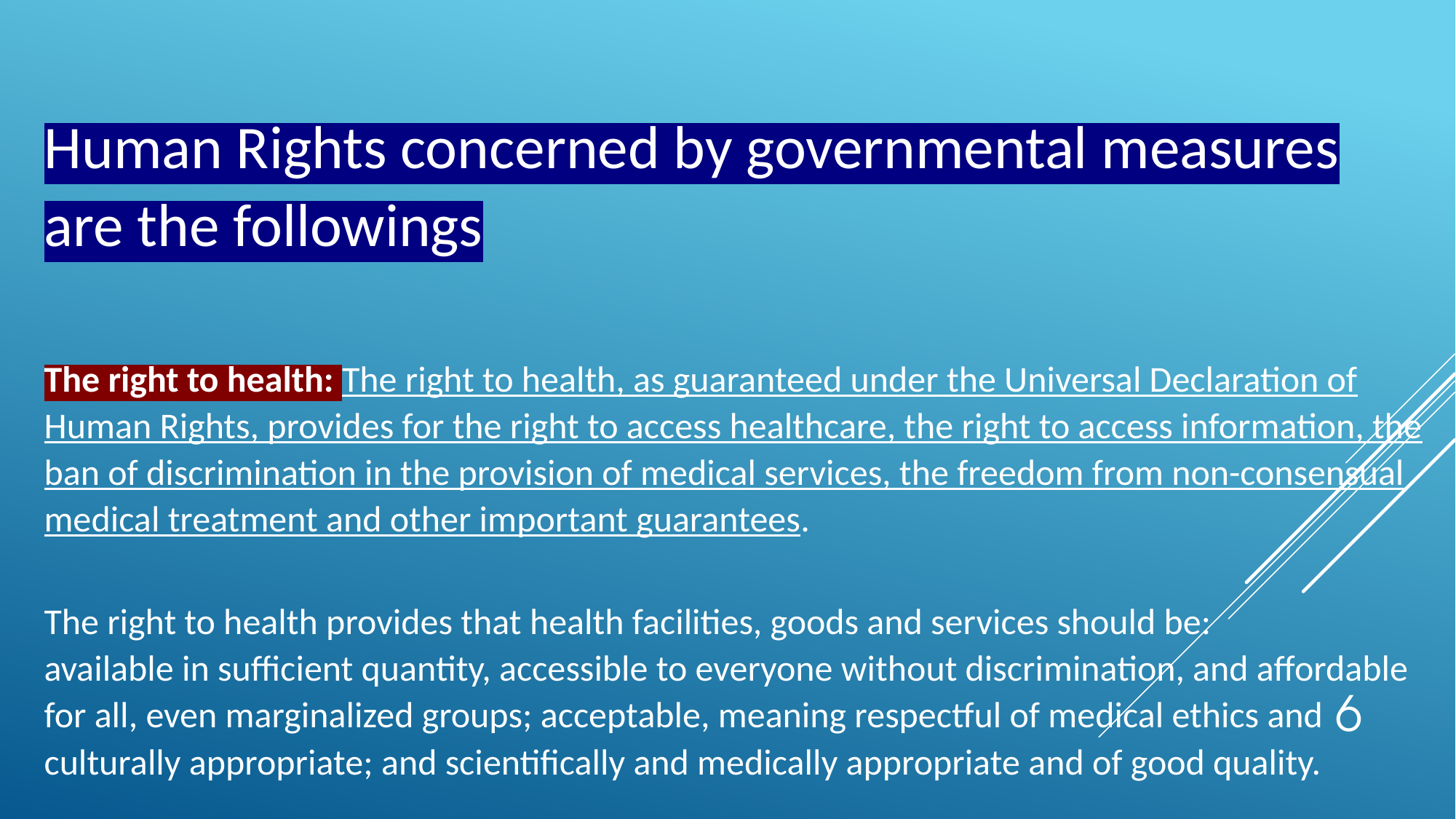

Human Rights concerned by governmental measures are the followings
The right to health: The right to health, as guaranteed under the Universal Declaration of Human Rights, provides for the right to access healthcare, the right to access information, the ban of discrimination in the provision of medical services, the freedom from non-consensual medical treatment and other important guarantees.
The right to health provides that health facilities, goods and services should be:
available in sufficient quantity, accessible to everyone without discrimination, and affordable for all, even marginalized groups; acceptable, meaning respectful of medical ethics and culturally appropriate; and scientifically and medically appropriate and of good quality.
6